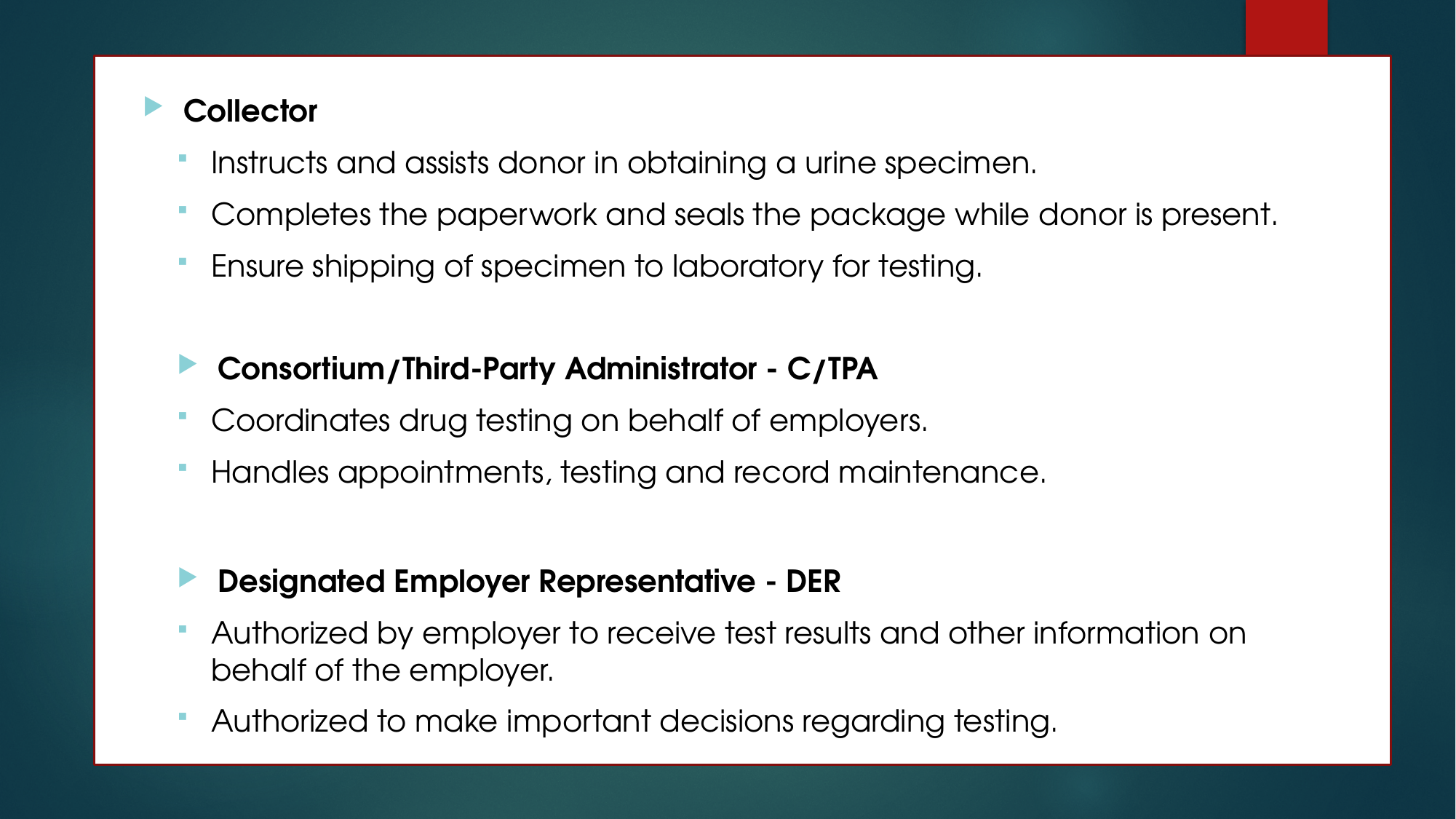

Collector
Instructs and assists donor in obtaining a urine specimen.
Completes the paperwork and seals the package while donor is present.
Ensure shipping of specimen to laboratory for testing.

Consortium/Third-Party Administrator - C/TPA
Coordinates drug testing on behalf of employers.
Handles appointments, testing and record maintenance.

Designated Employer Representative - DER
Authorized by employer to receive test results and other information on behalf of the employer.
Authorized to make important decisions regarding testing.